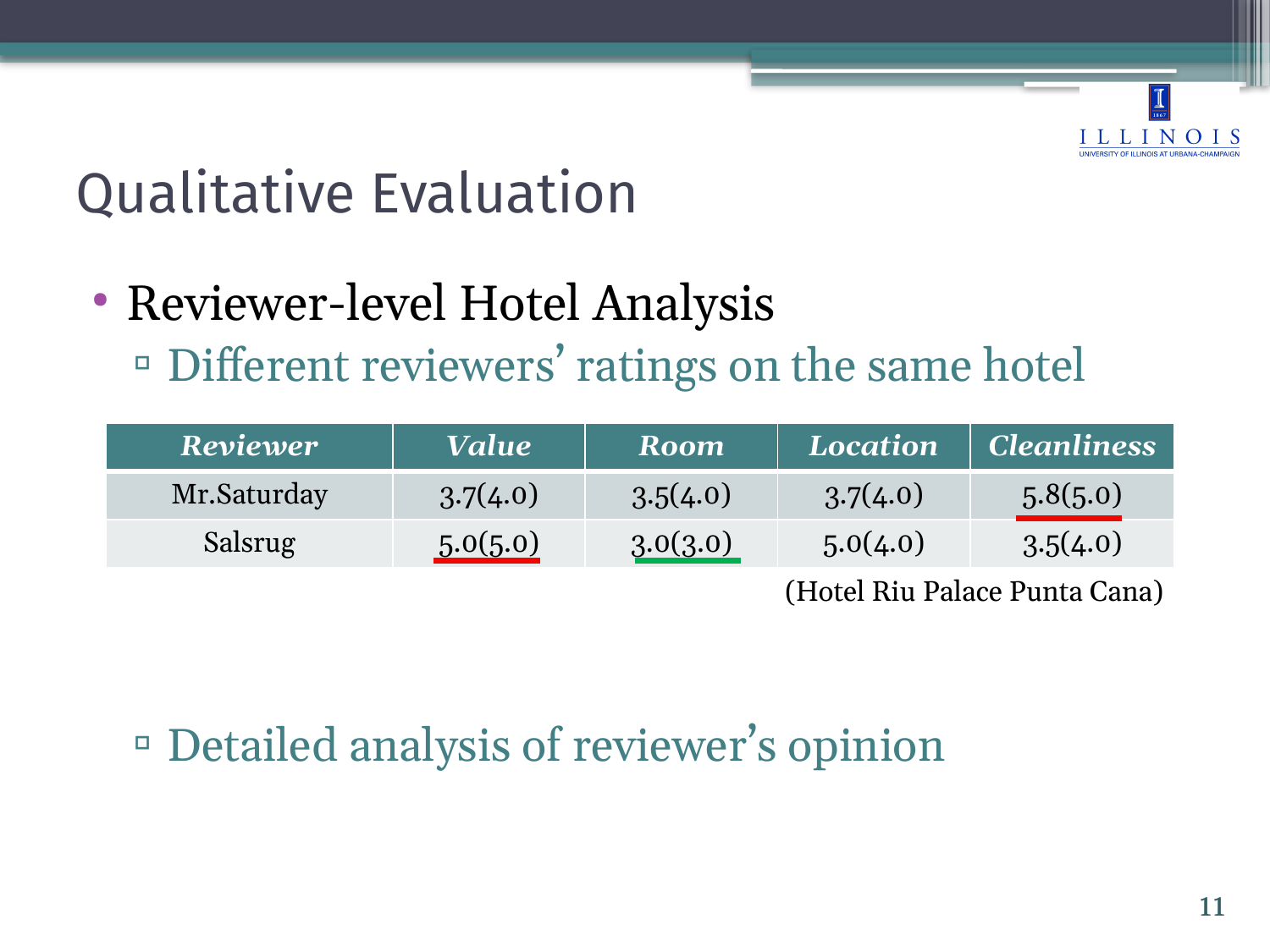

# Qualitative Evaluation
Reviewer-level Hotel Analysis
Different reviewers’ ratings on the same hotel

Detailed analysis of reviewer’s opinion
| Reviewer | Value | Room | Location | Cleanliness |
| --- | --- | --- | --- | --- |
| Mr.Saturday | 3.7(4.0) | 3.5(4.0) | 3.7(4.0) | 5.8(5.0) |
| Salsrug | 5.0(5.0) | 3.0(3.0) | 5.0(4.0) | 3.5(4.0) |
(Hotel Riu Palace Punta Cana)
11